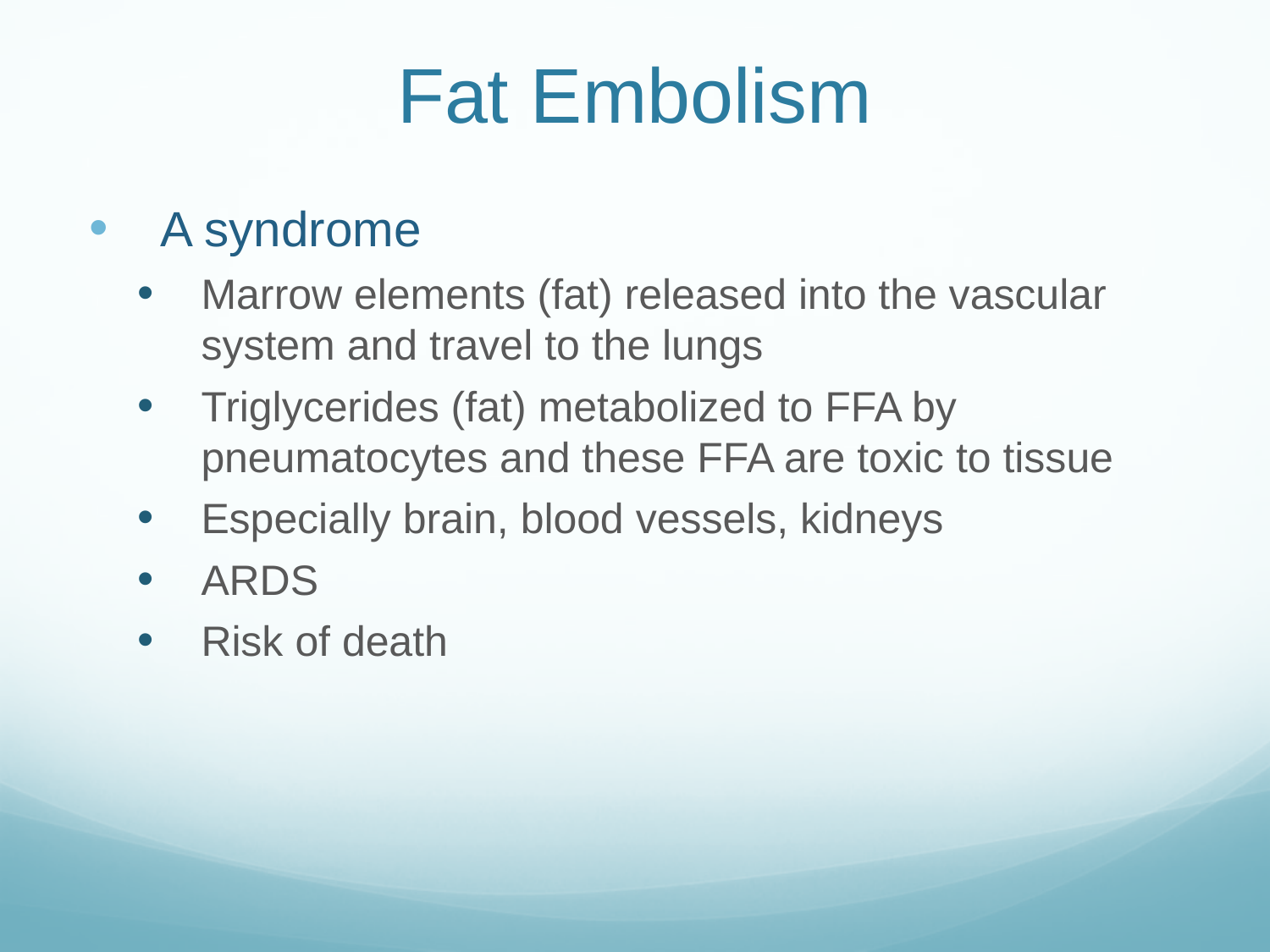

# Fat Embolism
A syndrome
Marrow elements (fat) released into the vascular system and travel to the lungs
Triglycerides (fat) metabolized to FFA by pneumatocytes and these FFA are toxic to tissue
Especially brain, blood vessels, kidneys
ARDS
Risk of death